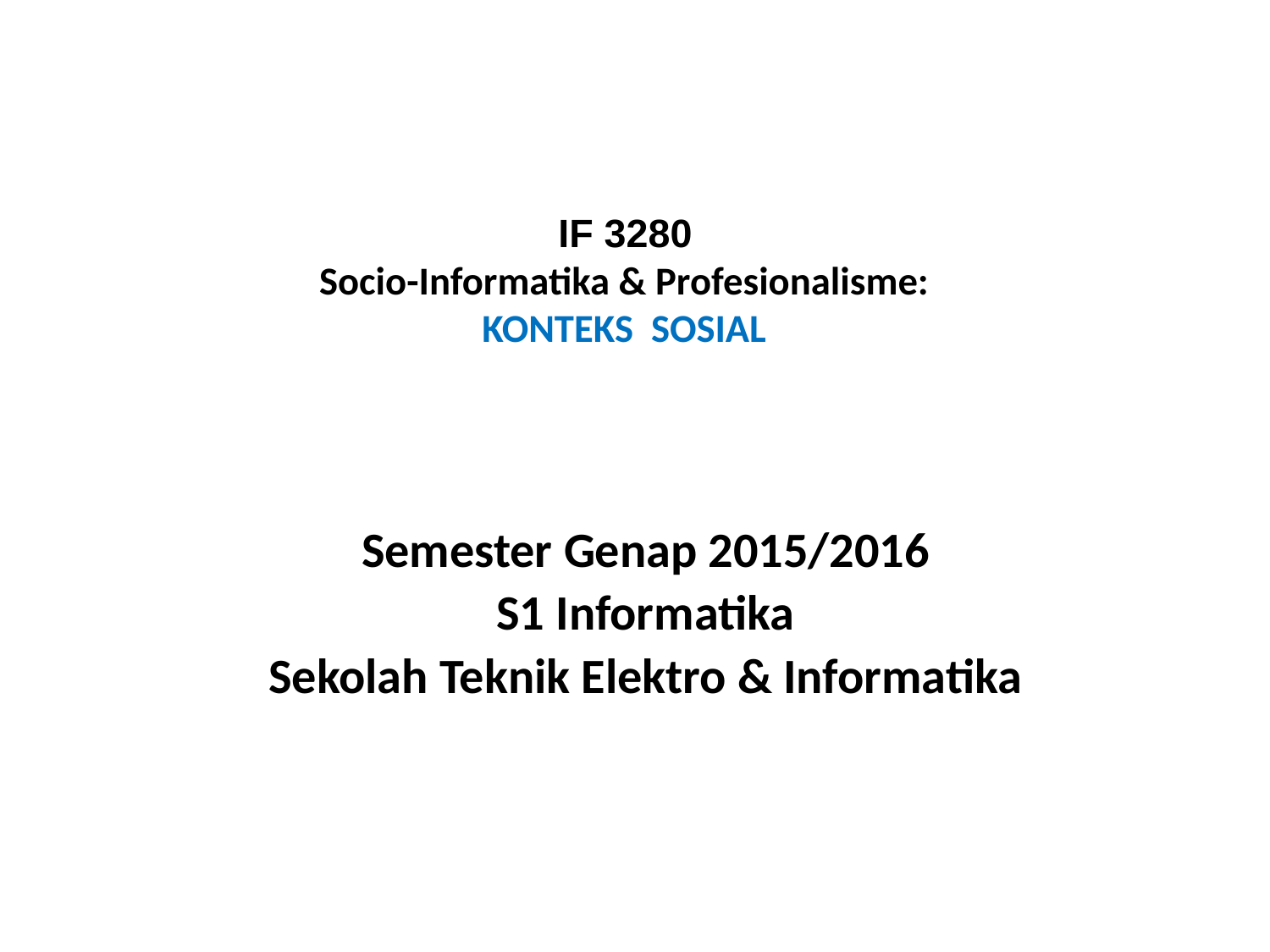

# IF 3280 Socio-Informatika & Profesionalisme: KONTEKS  SOSIAL
Semester Genap 2015/2016
S1 Informatika
Sekolah Teknik Elektro & Informatika